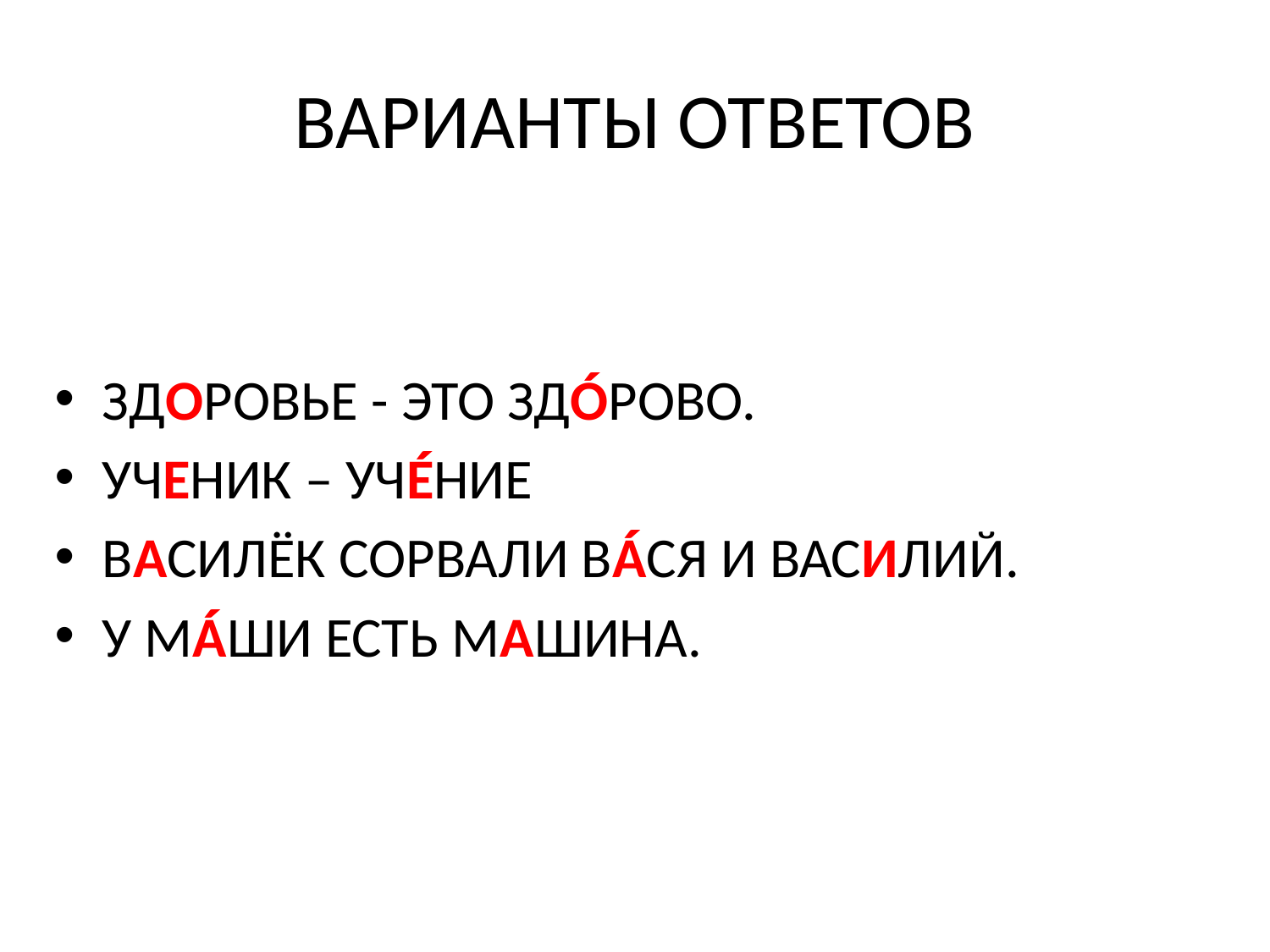

# ВАРИАНТЫ ОТВЕТОВ
ЗДОРОВЬЕ - ЭТО ЗДÓРОВО.
УЧЕНИК – УЧÉНИЕ
ВАСИЛЁК СОРВАЛИ ВÁСЯ И ВАСИЛИЙ.
У МÁШИ ЕСТЬ МАШИНА.